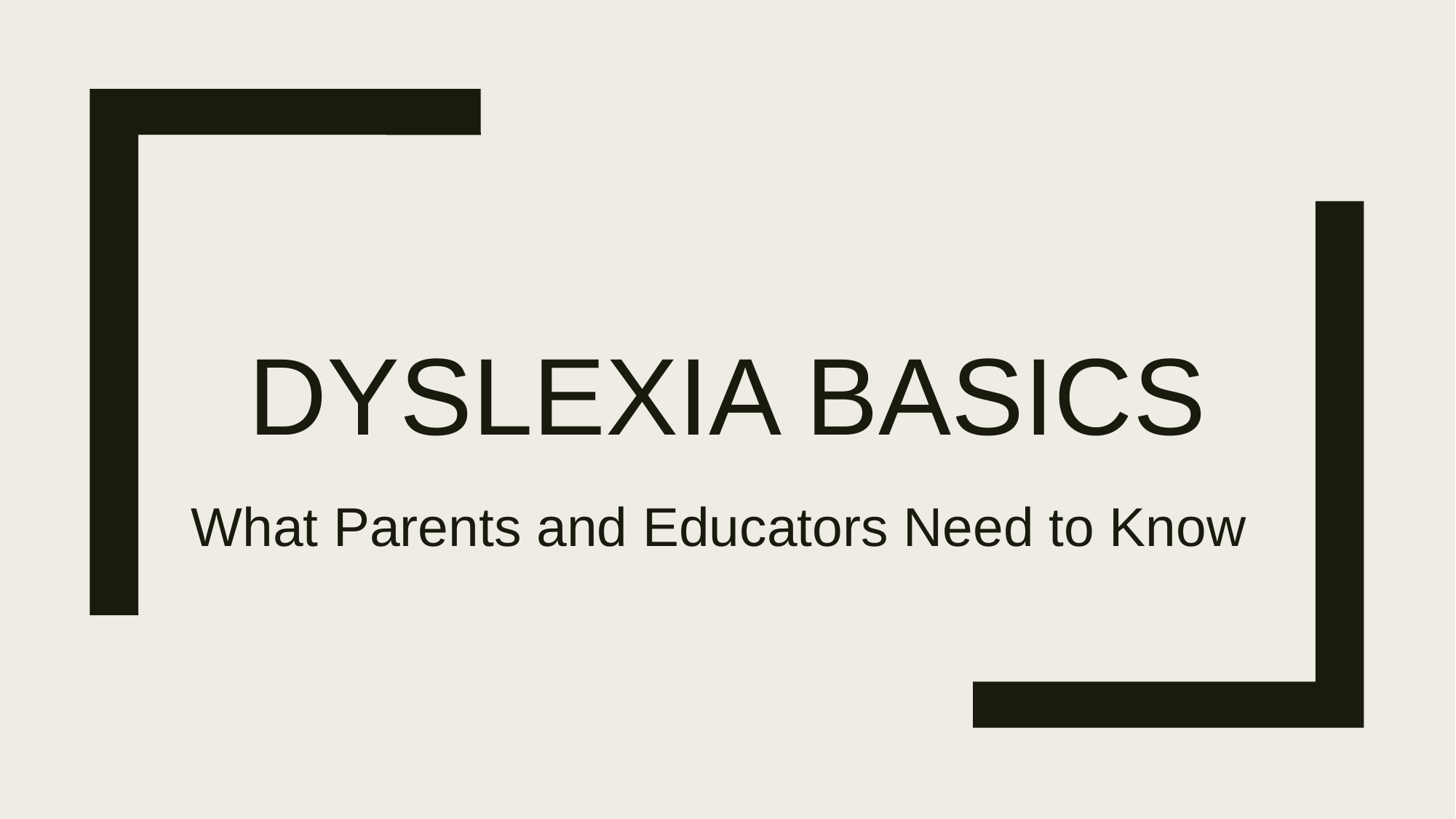

# Dyslexia basics
What Parents and Educators Need to Know